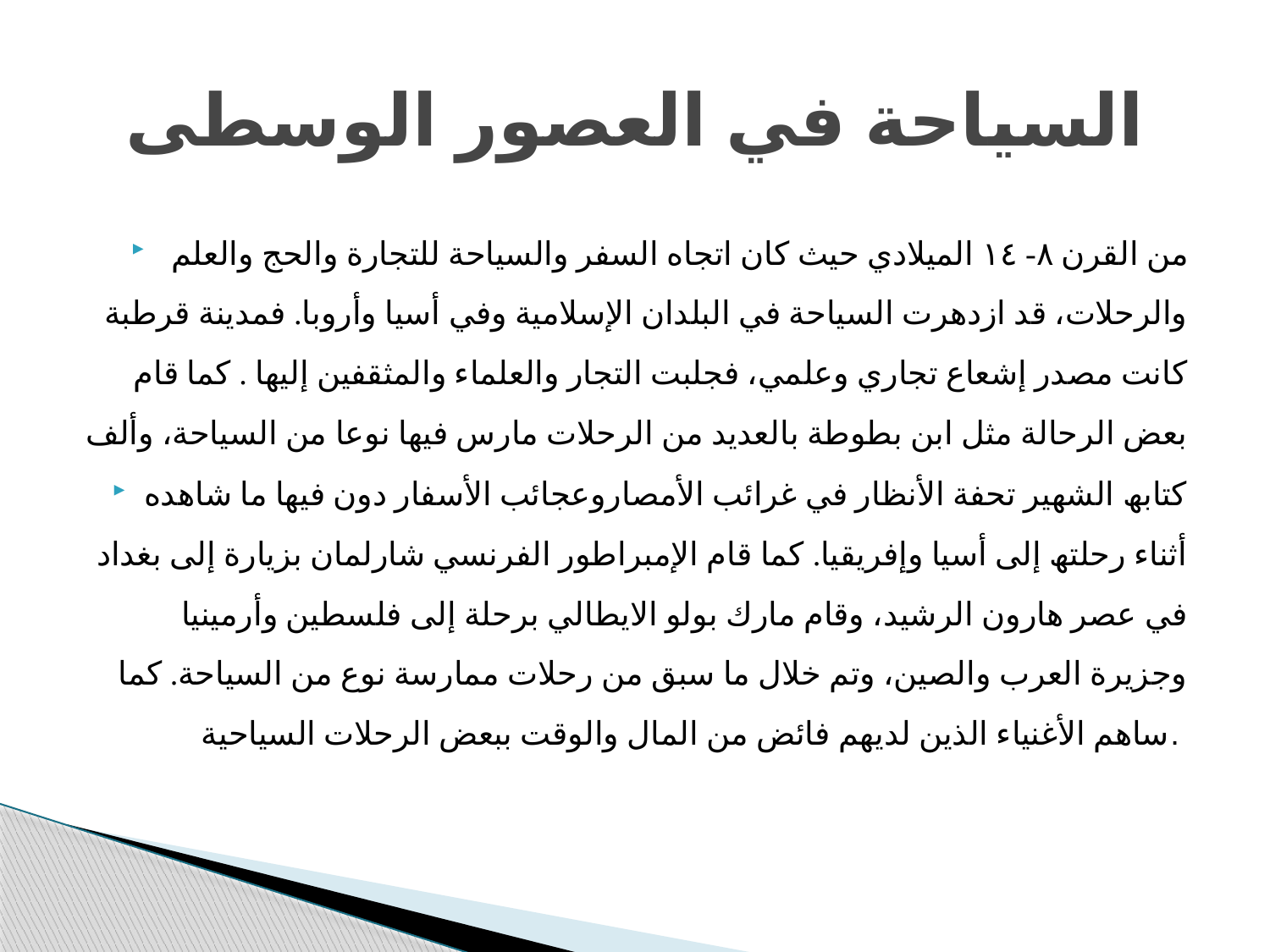

# السياحة في العصور الوسطى
من القرن ٨- ١٤ المیلادي حیث كان اتجاه السفر والسیاحة للتجارة والحج والعلم والرحلات، قد ازدھرت السیاحة في البلدان الإسلامیة وفي أسیا وأروبا. فمدینة قرطبة كانت مصدر إشعاع تجاري وعلمي، فجلبت التجار والعلماء والمثقفین إلیھا . كما قام بعض الرحالة مثل ابن بطوطة بالعدید من الرحلات مارس فیھا نوعا من السیاحة، وألف
كتابھ الشھیر تحفة الأنظار في غرائب الأمصاروعجائب الأسفار دون فیھا ما شاھده أثناء رحلتھ إلى أسیا وإفریقیا. كما قام الإمبراطور الفرنسي شارلمان بزیارة إلى بغداد في عصر ھارون الرشید، وقام مارك بولو الایطالي برحلة إلى فلسطین وأرمینیا وجزیرة العرب والصین، وتم خلال ما سبق من رحلات ممارسة نوع من السیاحة. كما ساھم الأغنیاء الذین لدیھم فائض من المال والوقت ببعض الرحلات السیاحیة.